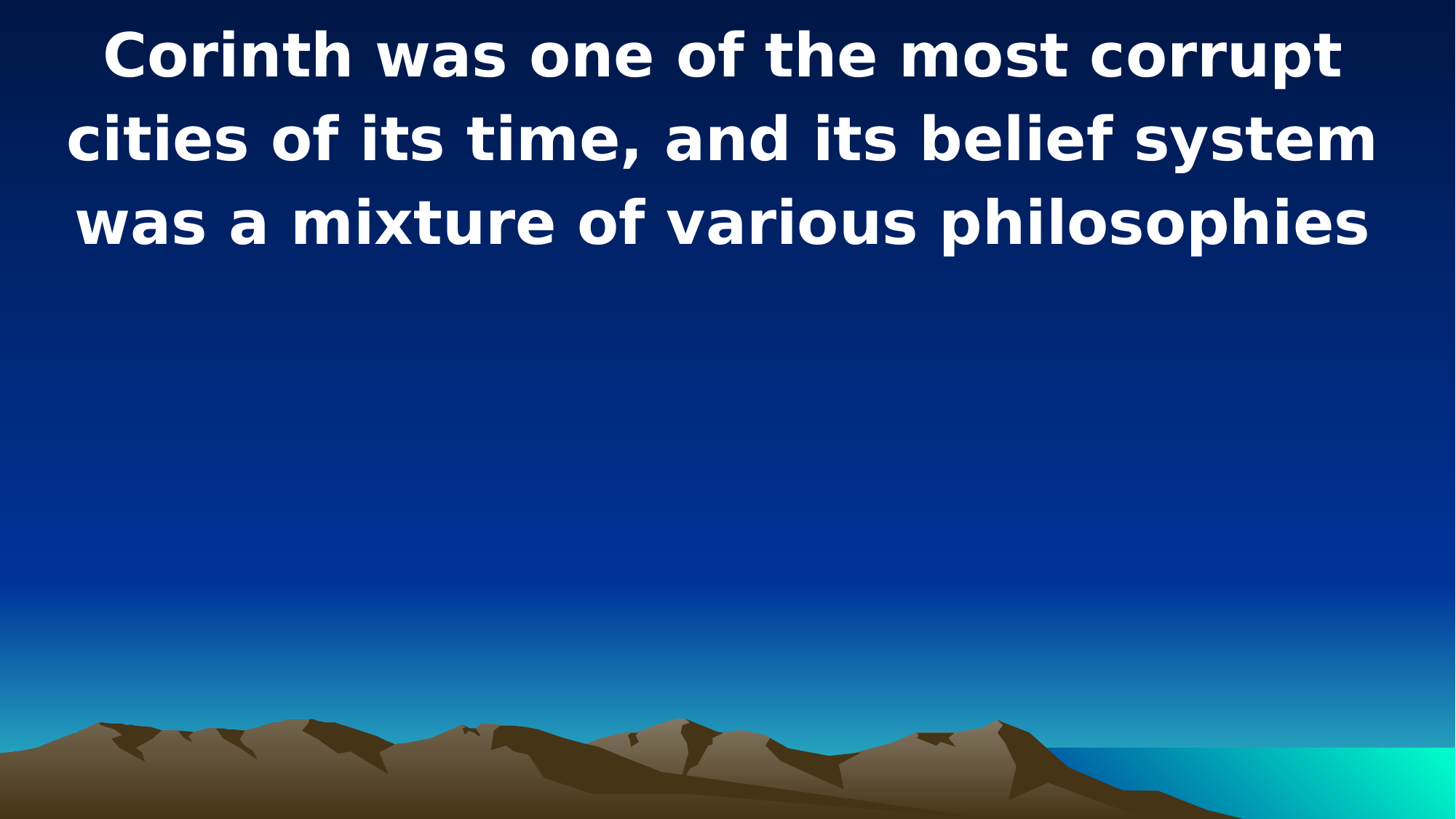

Corinth was one of the most corrupt cities of its time, and its belief system was a mixture of various philosophies